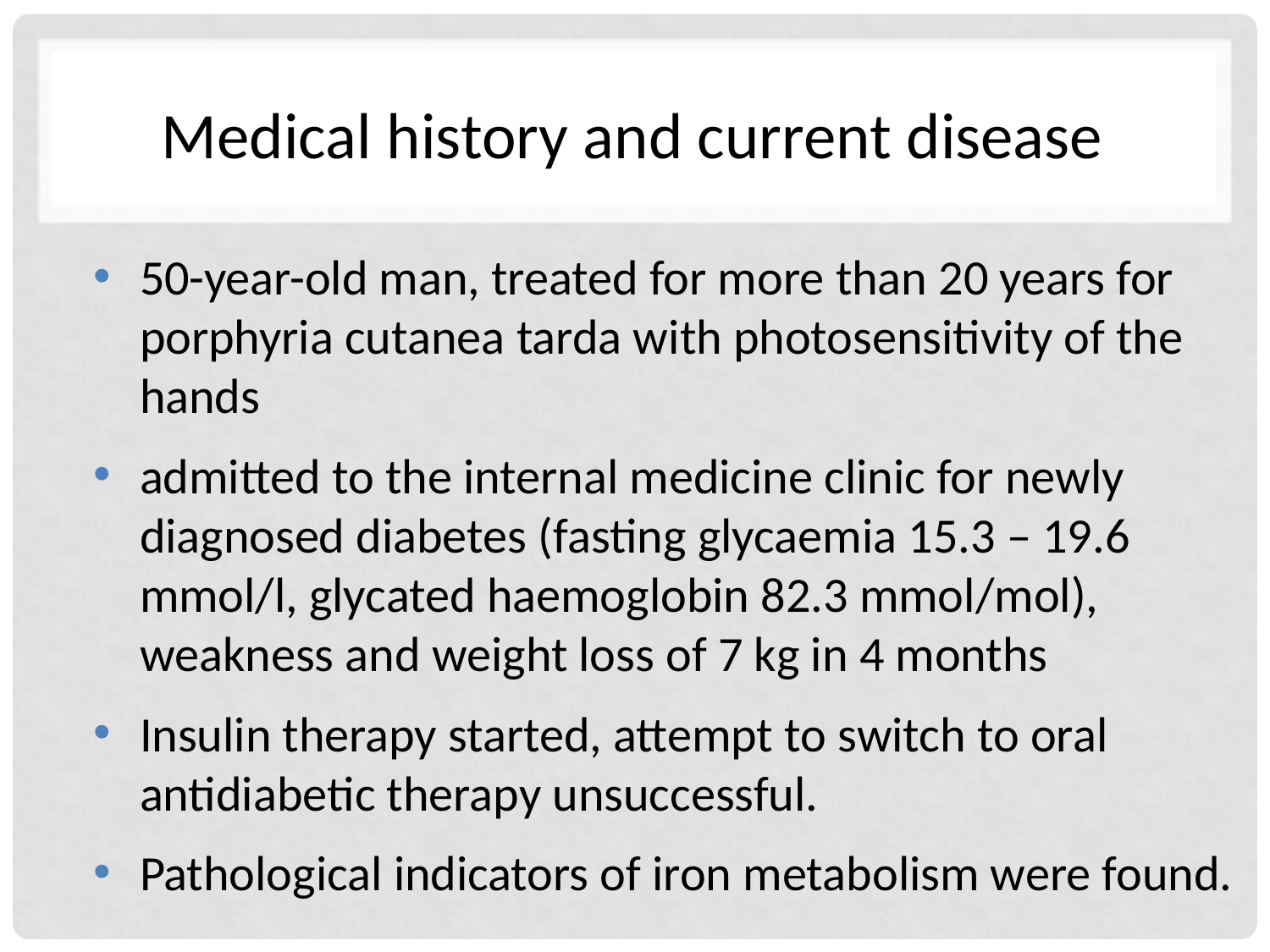

# Medical history and current disease
50-year-old man, treated for more than 20 years for porphyria cutanea tarda with photosensitivity of the hands
admitted to the internal medicine clinic for newly diagnosed diabetes (fasting glycaemia 15.3 – 19.6 mmol/l, glycated haemoglobin 82.3 mmol/mol), weakness and weight loss of 7 kg in 4 months
Insulin therapy started, attempt to switch to oral antidiabetic therapy unsuccessful.
Pathological indicators of iron metabolism were found.